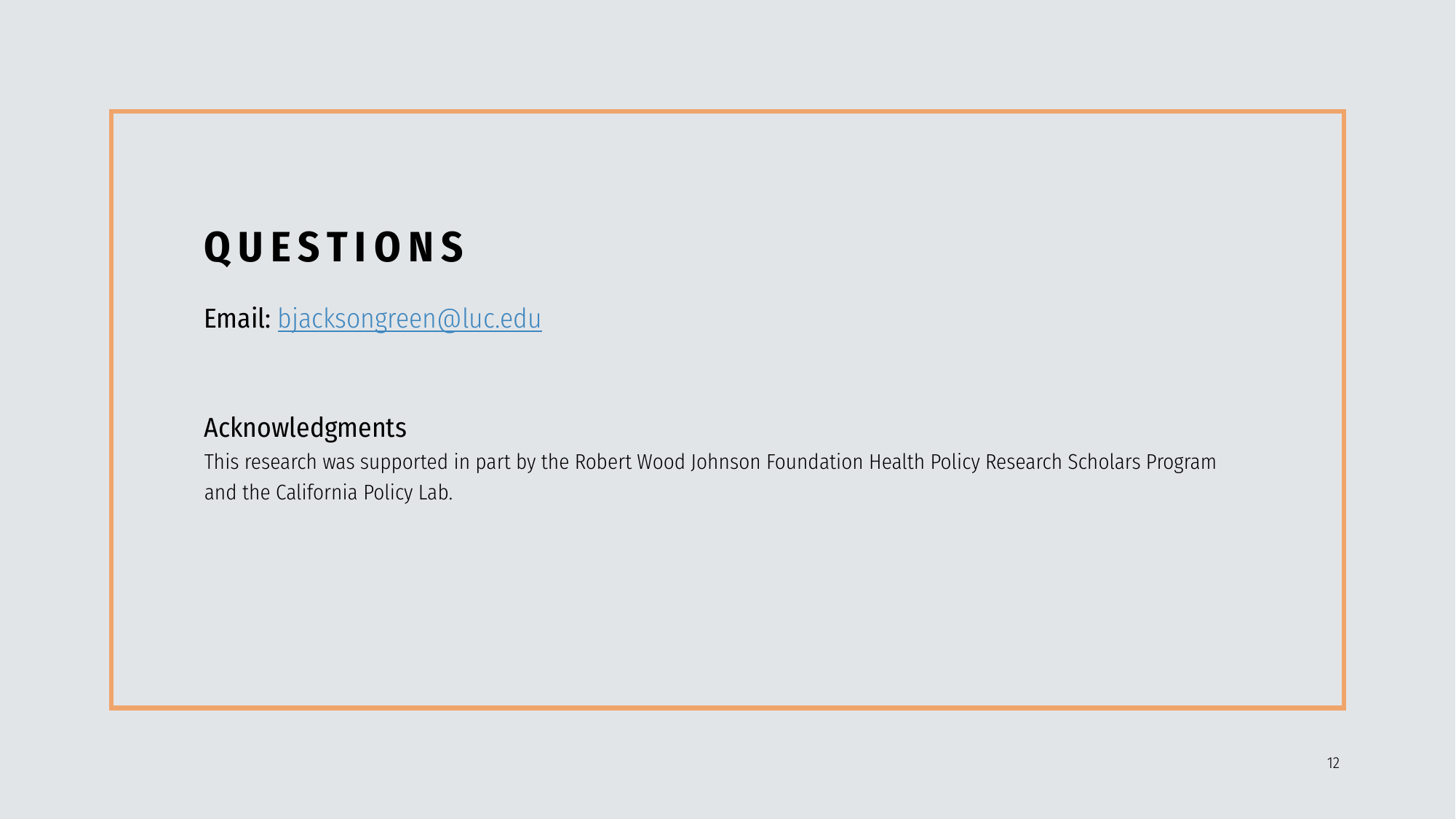

# Questions
Email: bjacksongreen@luc.edu

Acknowledgments
This research was supported in part by the Robert Wood Johnson Foundation Health Policy Research Scholars Program and the California Policy Lab.
12